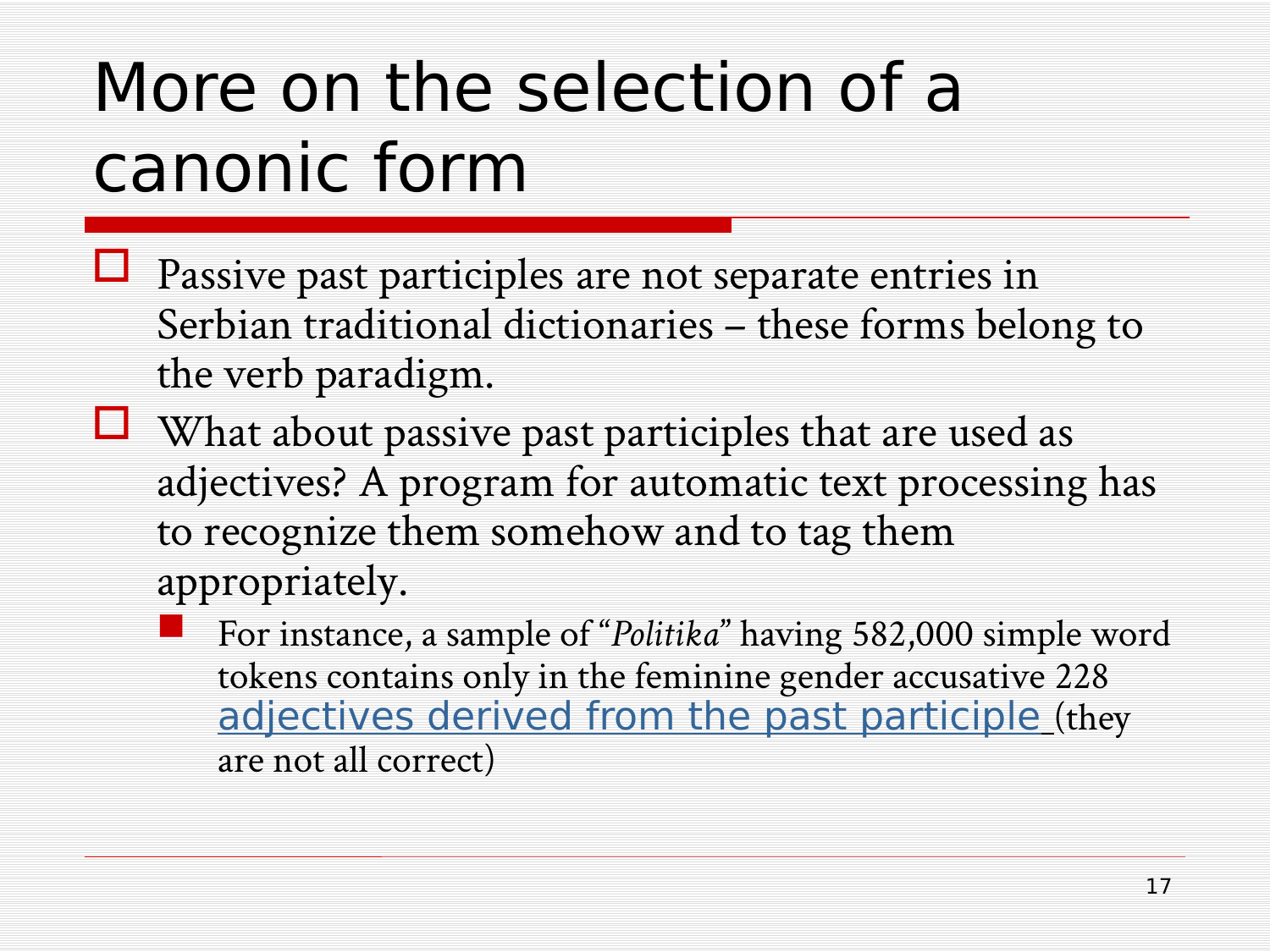

# More on the selection of a canonic form
Passive past participles are not separate entries in Serbian traditional dictionaries – these forms belong to the verb paradigm.
What about passive past participles that are used as adjectives? A program for automatic text processing has to recognize them somehow and to tag them appropriately.
For instance, a sample of “Politika” having 582,000 simple word tokens contains only in the feminine gender accusative 228 adjectives derived from the past participle (they are not all correct)
17